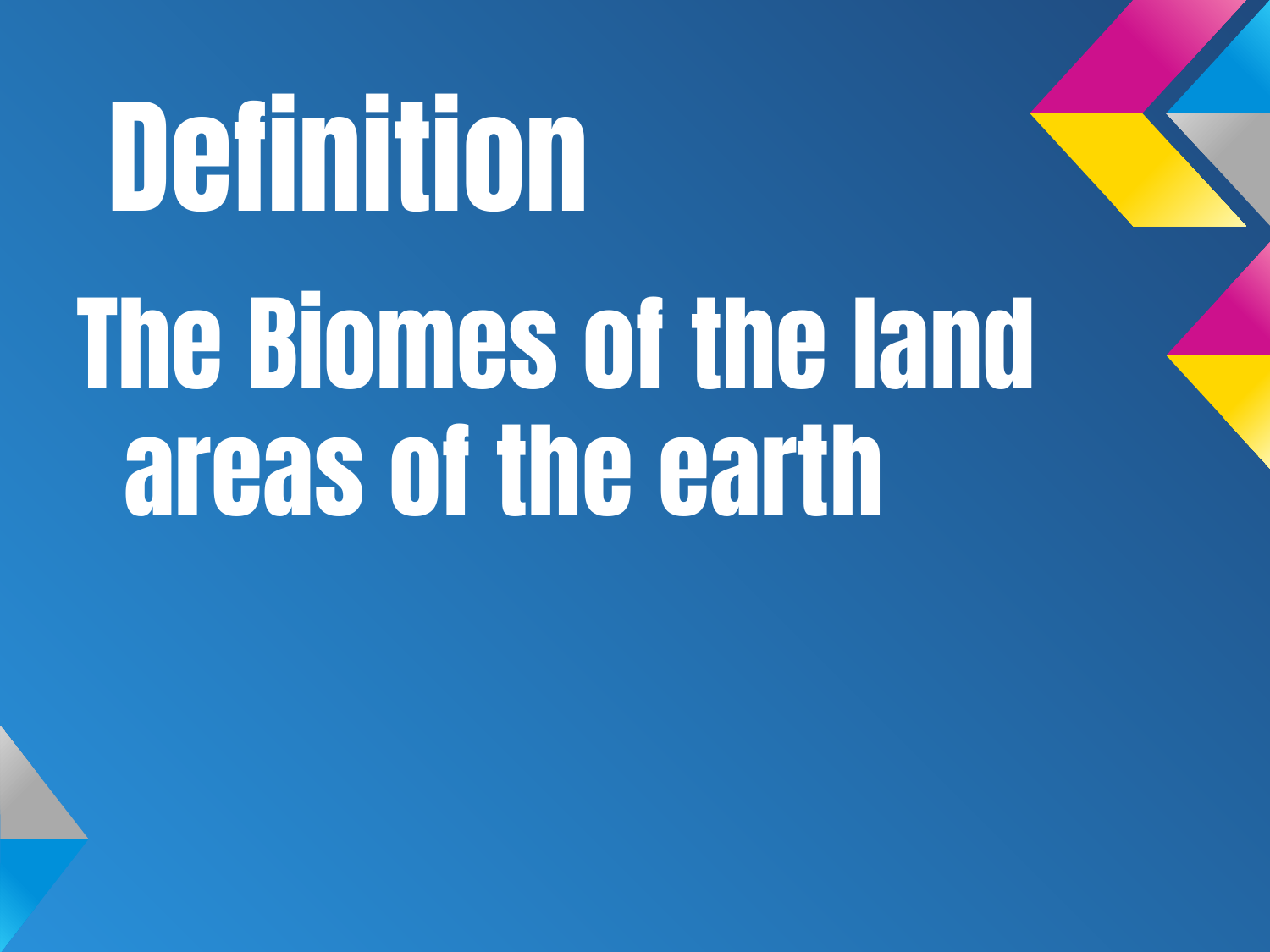

# Definition
The Biomes of the land areas of the earth